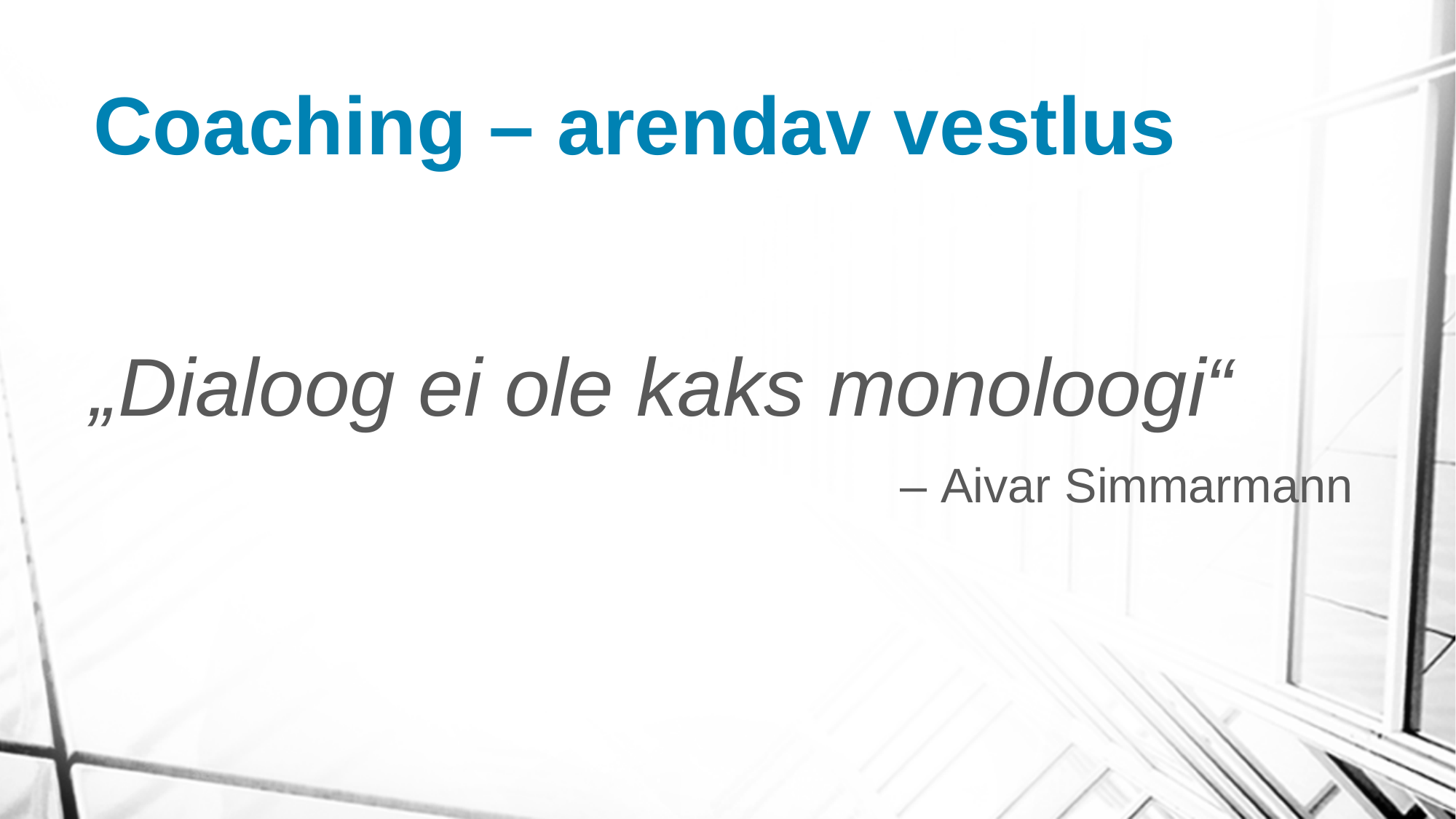

# Coaching – arendav vestlus

„Dialoog ei ole kaks monoloogi“
– Aivar Simmarmann